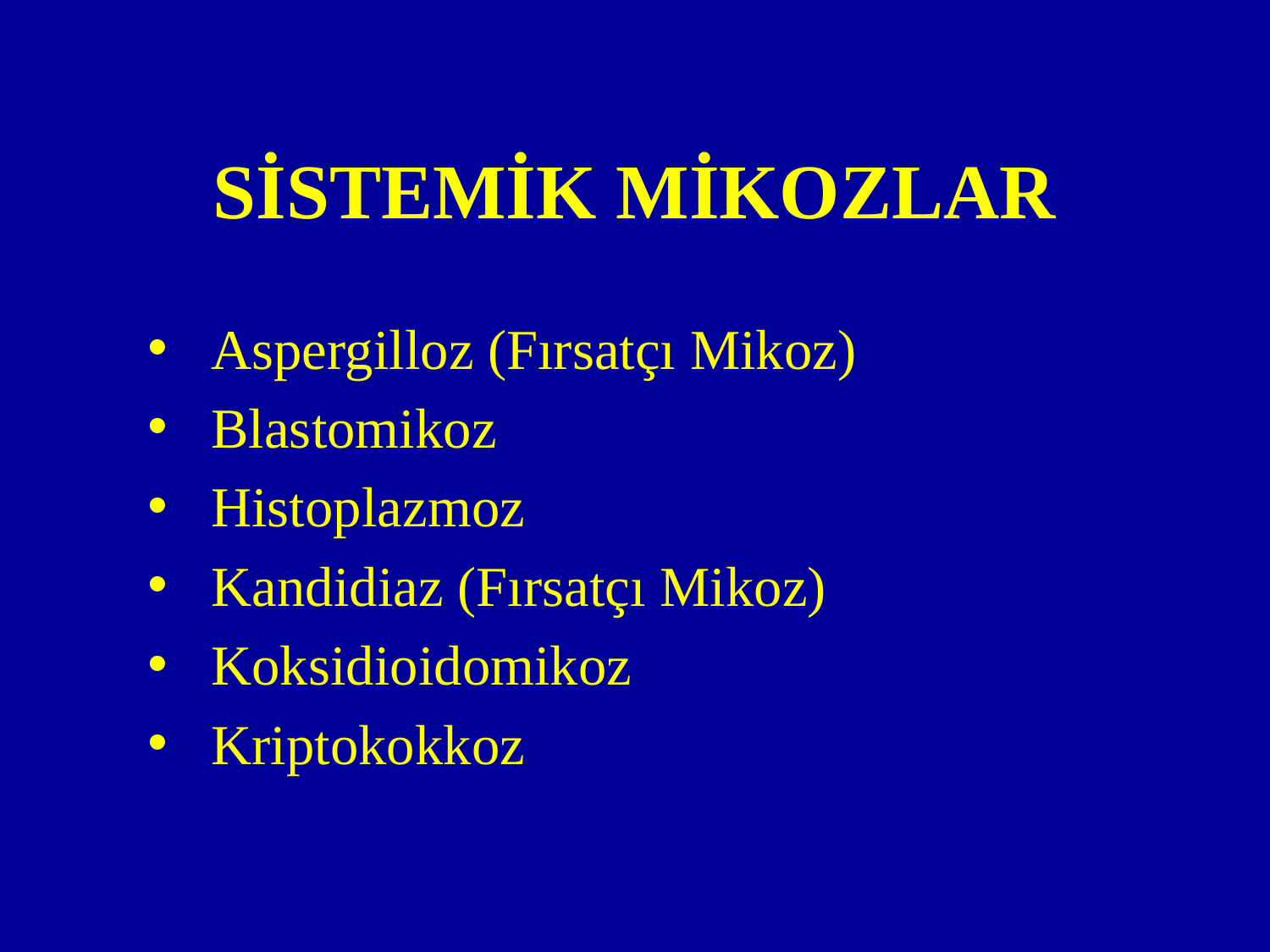

# SİSTEMİK MİKOZLAR
Aspergilloz (Fırsatçı Mikoz)
Blastomikoz
Histoplazmoz
Kandidiaz (Fırsatçı Mikoz)
Koksidioidomikoz
Kriptokokkoz